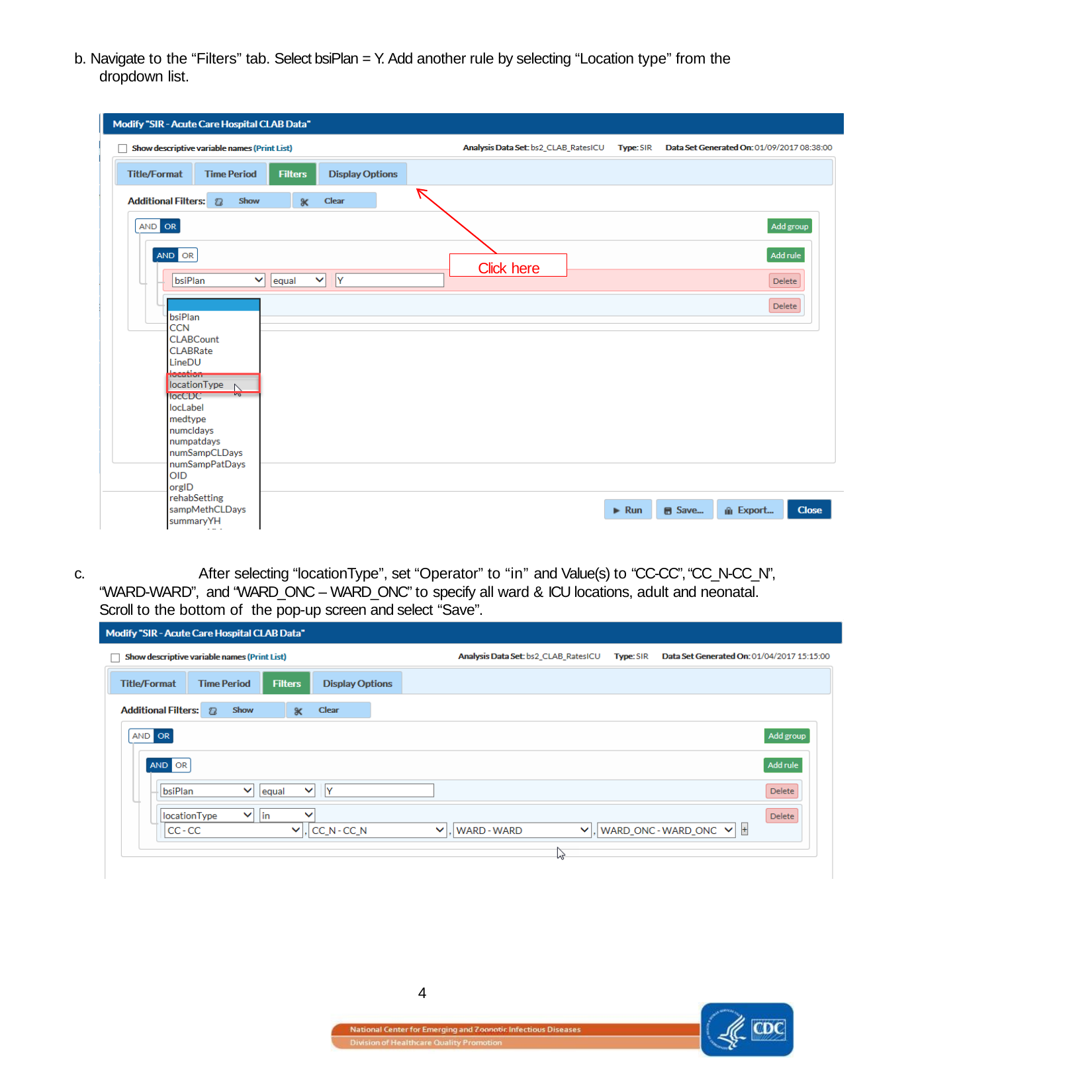

b. Navigate to the “Filters” tab. Select bsiPlan = Y. Add another rule by selecting “Location type” from the  dropdown list.

Click here
c.		After selecting “locationType”, set “Operator” to “in” and Value(s) to “CC-CC”, “CC_N-CC_N”, “WARD-WARD”,  and “WARD_ONC – WARD_ONC” to specify all ward & ICU locations, adult and neonatal. Scroll to the bottom of  the pop-up screen and select “Save”.

4